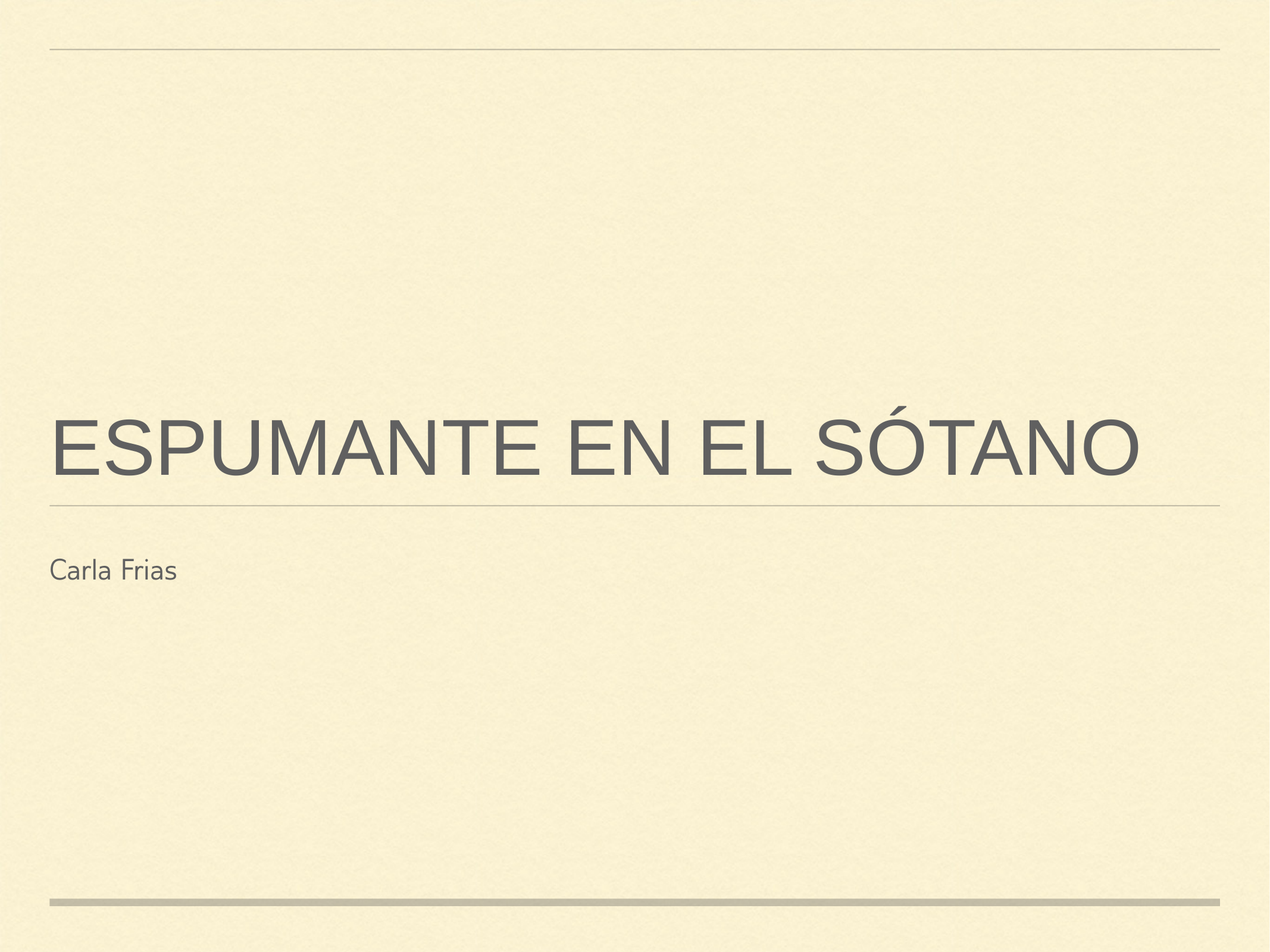

# Espumante en el sótano
Carla Frias